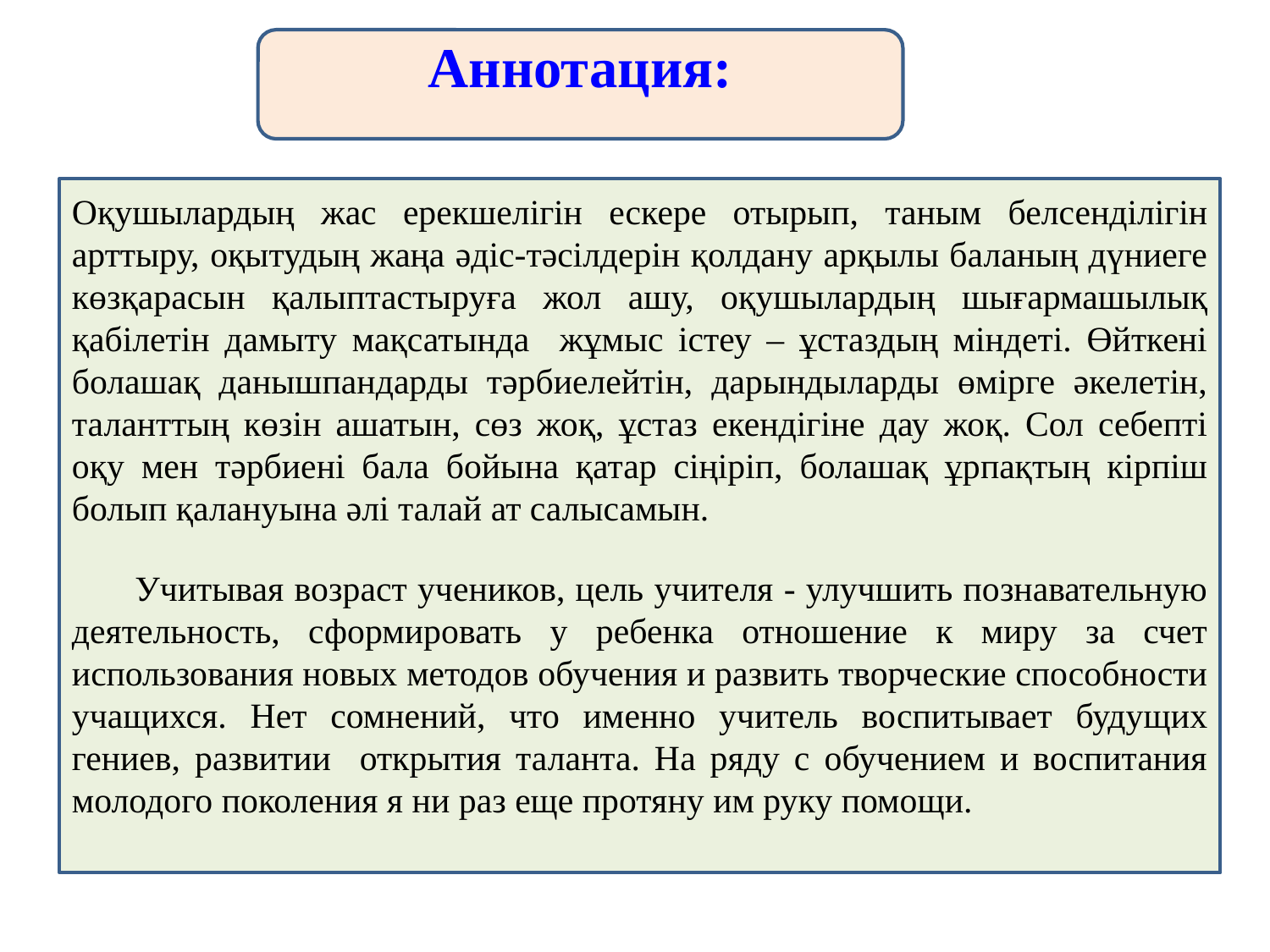

Аннотация:

Оқушылардың жас ерекшелігін ескере отырып, таным белсенділігін арттыру, оқытудың жаңа әдіс-тәсілдерін қолдану арқылы баланың дүниеге көзқарасын қалыптастыруға жол ашу, оқушылардың шығармашылық қабілетін дамыту мақсатында  жұмыс істеу – ұстаздың міндеті. Өйткені болашақ данышпандарды тәрбиелейтін, дарындыларды өмірге әкелетін, таланттың көзін ашатын, сөз жоқ, ұстаз екендігіне дау жоқ. Сол себепті оқу мен тәрбиені бала бойына қатар сіңіріп, болашақ ұрпақтың кірпіш болып қалануына әлі талай ат салысамын.

      Учитывая возраст учеников, цель учителя - улучшить познавательную деятельность, сформировать у ребенка отношение к миру за счет использования новых методов обучения и развить творческие способности учащихся. Нет сомнений, что именно учитель воспитывает будущих гениев, развитии  открытия таланта. На ряду с обучением и воспитания молодого поколения я ни раз еще протяну им руку помощи.